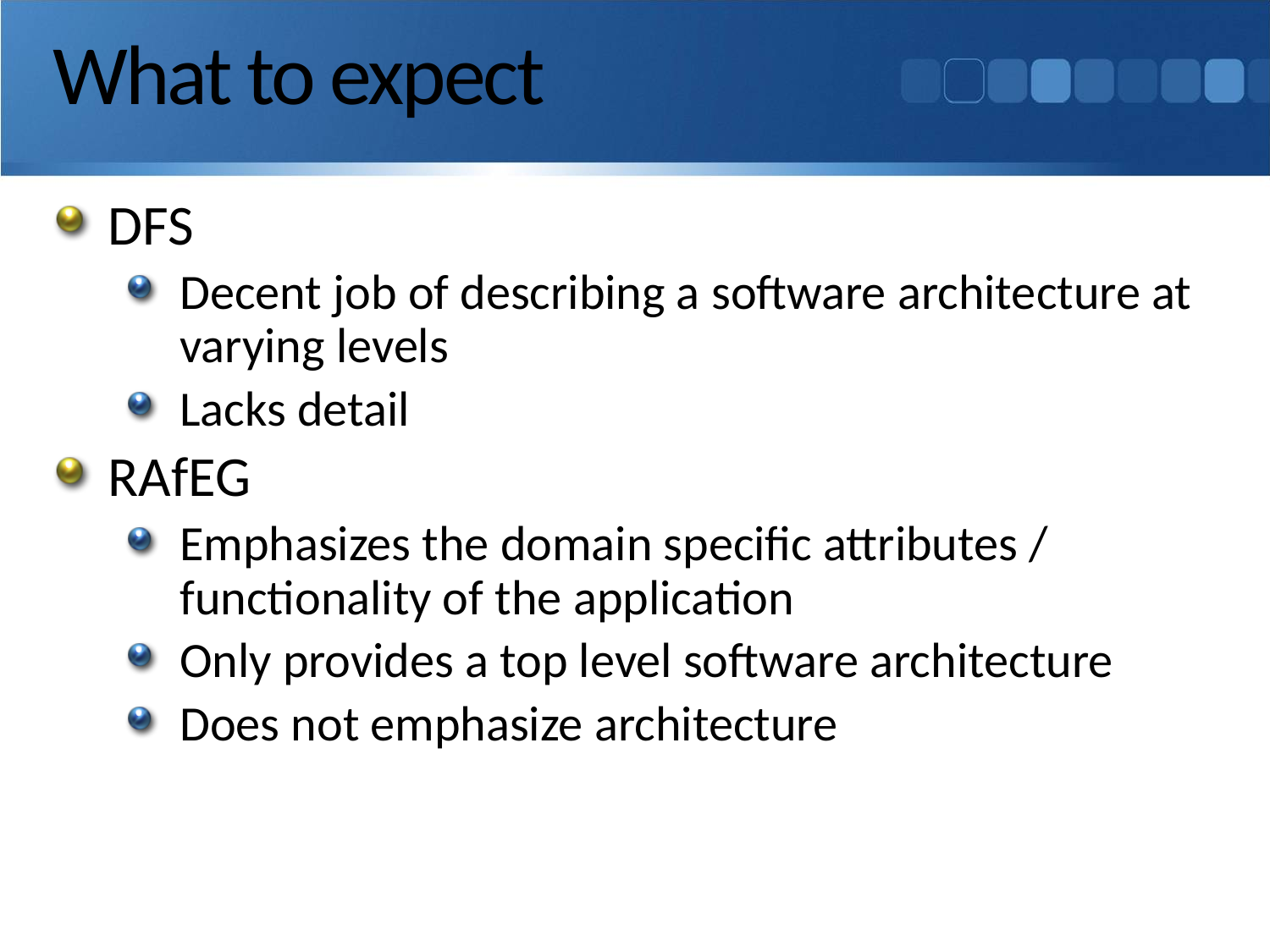

# What to expect
DFS
Decent job of describing a software architecture at varying levels
Lacks detail
RAfEG
Emphasizes the domain specific attributes / functionality of the application
Only provides a top level software architecture
Does not emphasize architecture